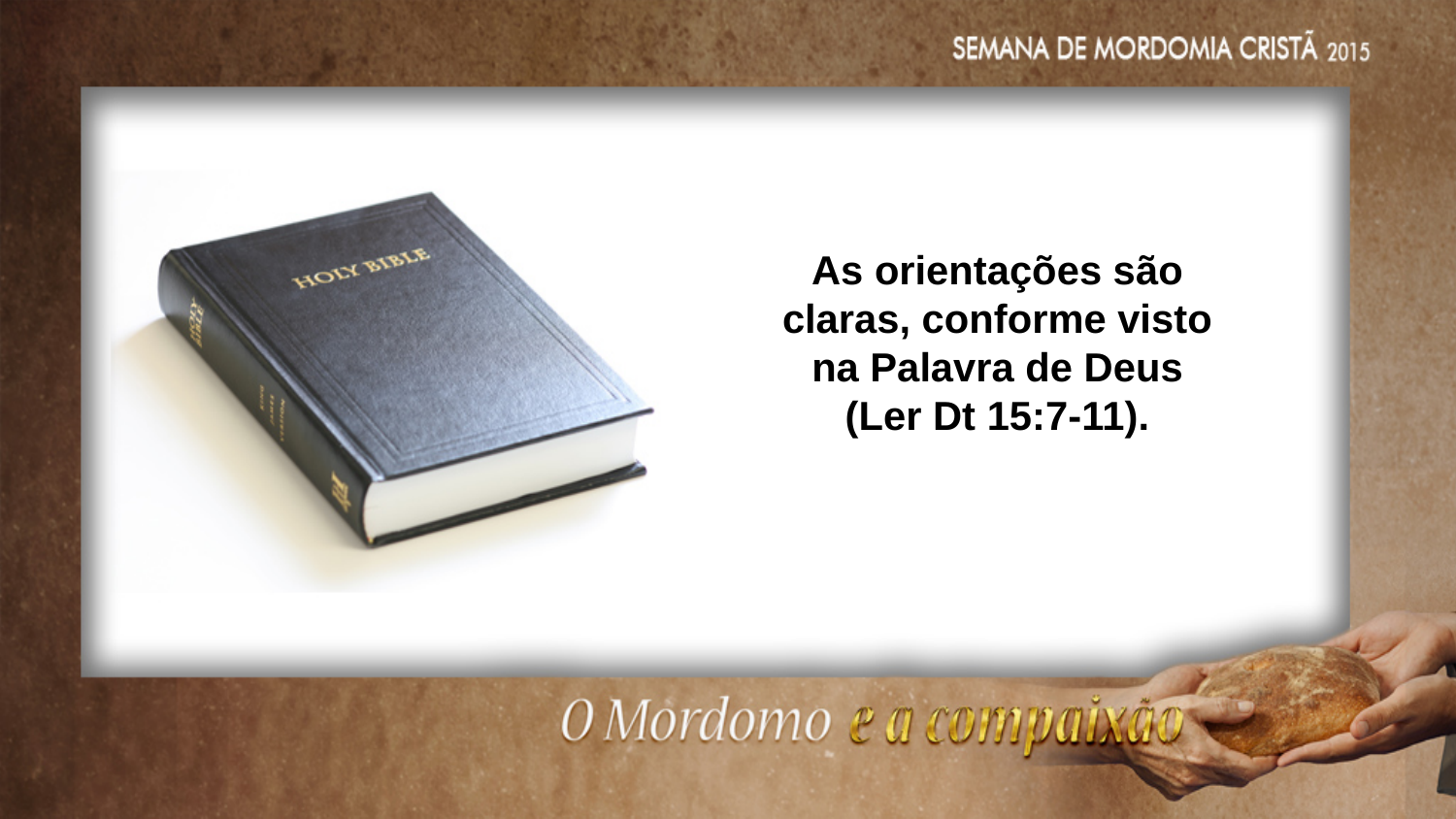

As orientações são claras, conforme visto na Palavra de Deus
(Ler Dt 15:7-11).